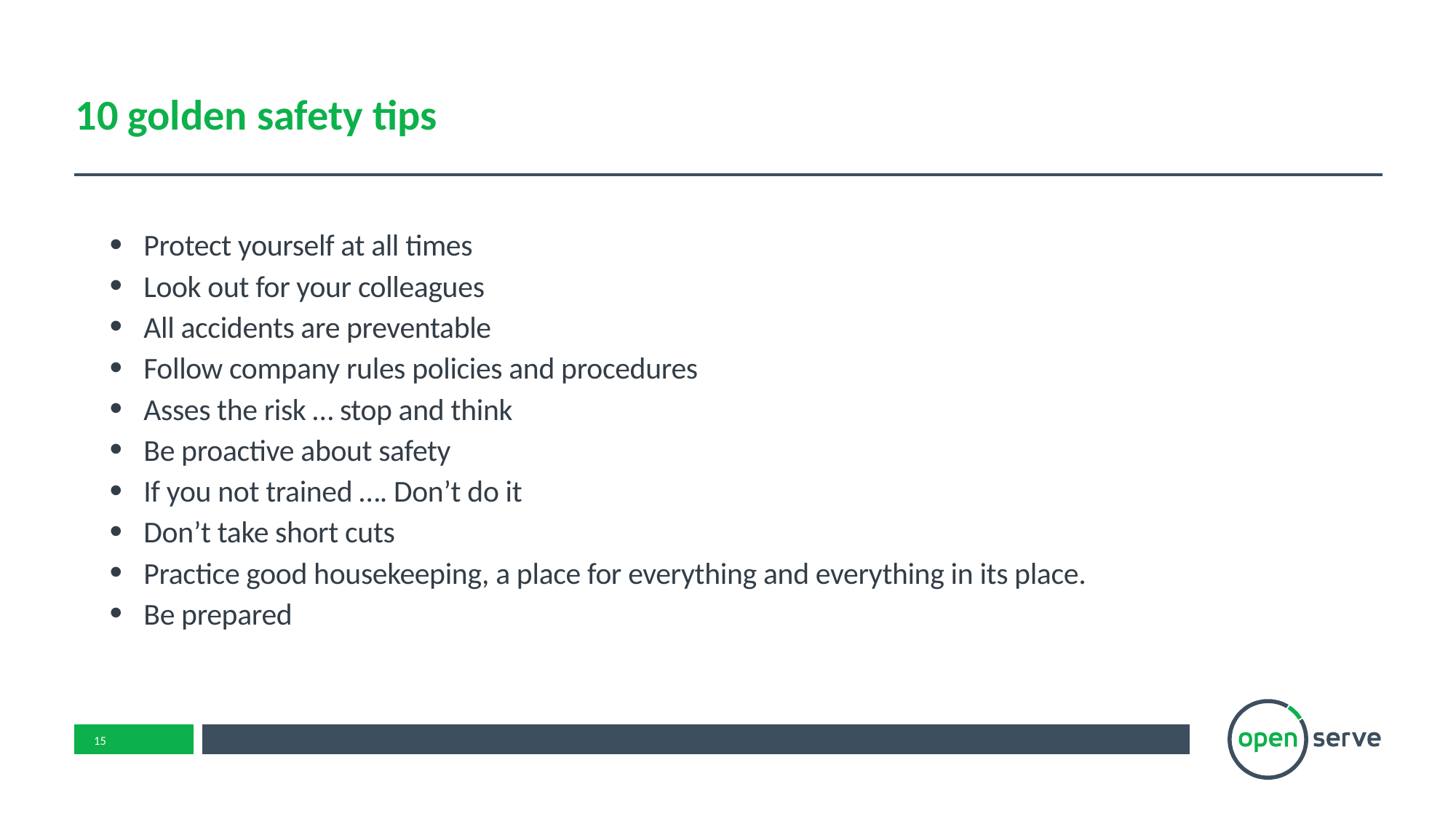

# 10 golden safety tips
Protect yourself at all times
Look out for your colleagues
All accidents are preventable
Follow company rules policies and procedures
Asses the risk … stop and think
Be proactive about safety
If you not trained …. Don’t do it
Don’t take short cuts
Practice good housekeeping, a place for everything and everything in its place.
Be prepared